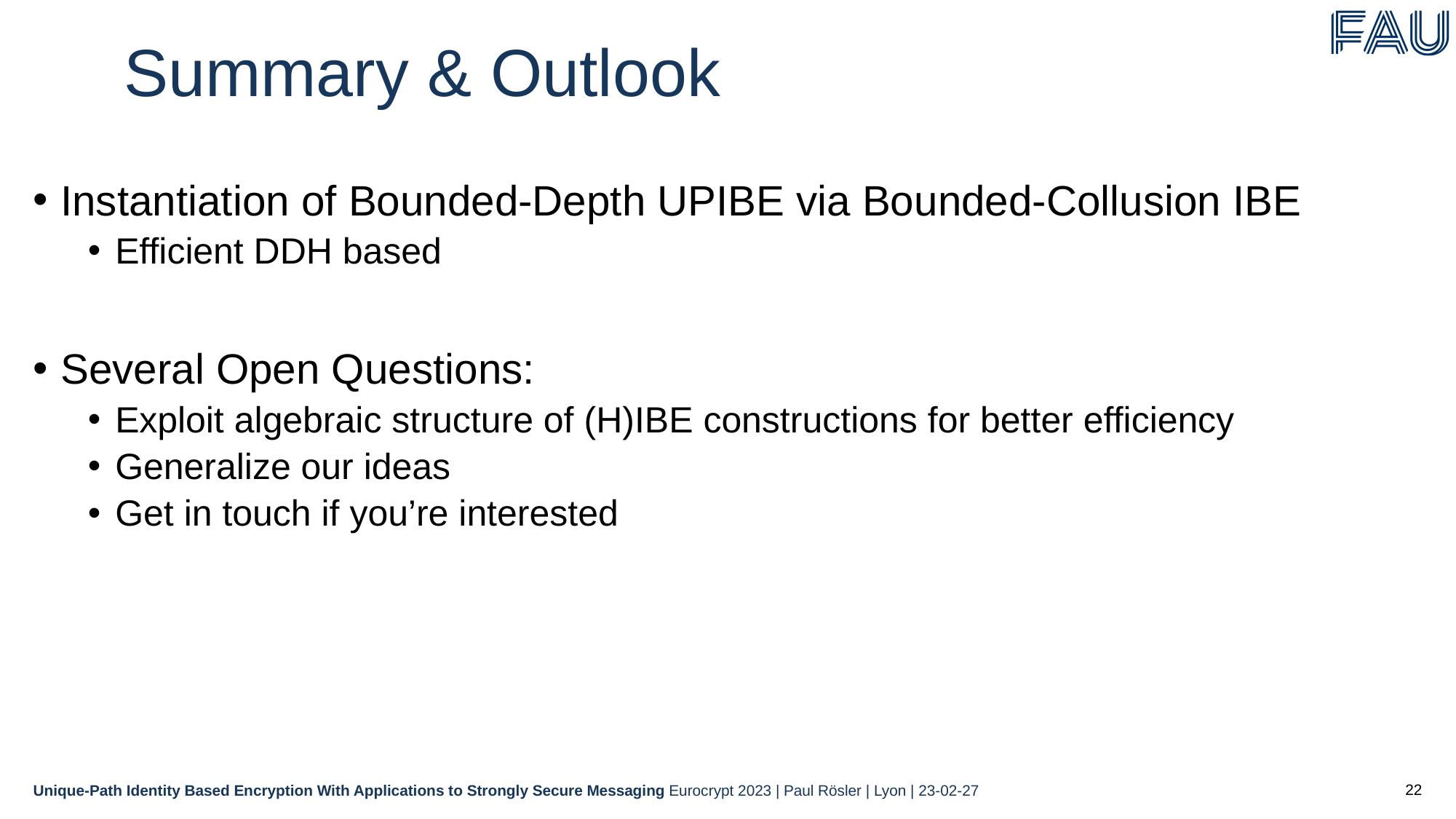

# Summary & Outlook
Instantiation of Bounded-Depth UPIBE via Bounded-Collusion IBE
Efficient DDH based

Several Open Questions:
Exploit algebraic structure of (H)IBE constructions for better efficiency
Generalize our ideas
Get in touch if you’re interested